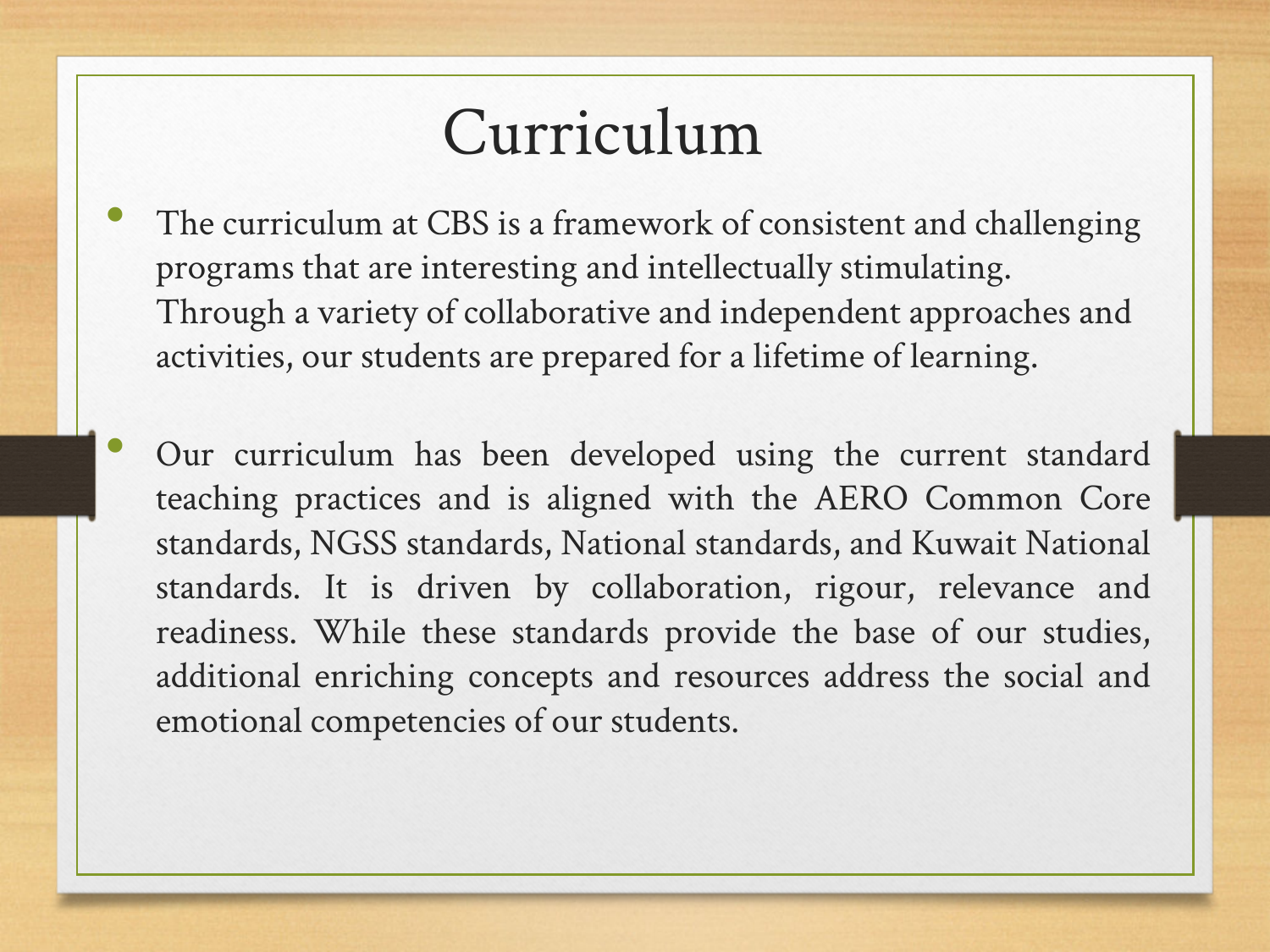

Curriculum
The curriculum at CBS is a framework of consistent and challenging programs that are interesting and intellectually stimulating. Through a variety of collaborative and independent approaches and activities, our students are prepared for a lifetime of learning.

Our curriculum has been developed using the current standard teaching practices and is aligned with the AERO Common Core standards, NGSS standards, National standards, and Kuwait National standards. It is driven by collaboration, rigour, relevance and readiness. While these standards provide the base of our studies, additional enriching concepts and resources address the social and emotional competencies of our students.